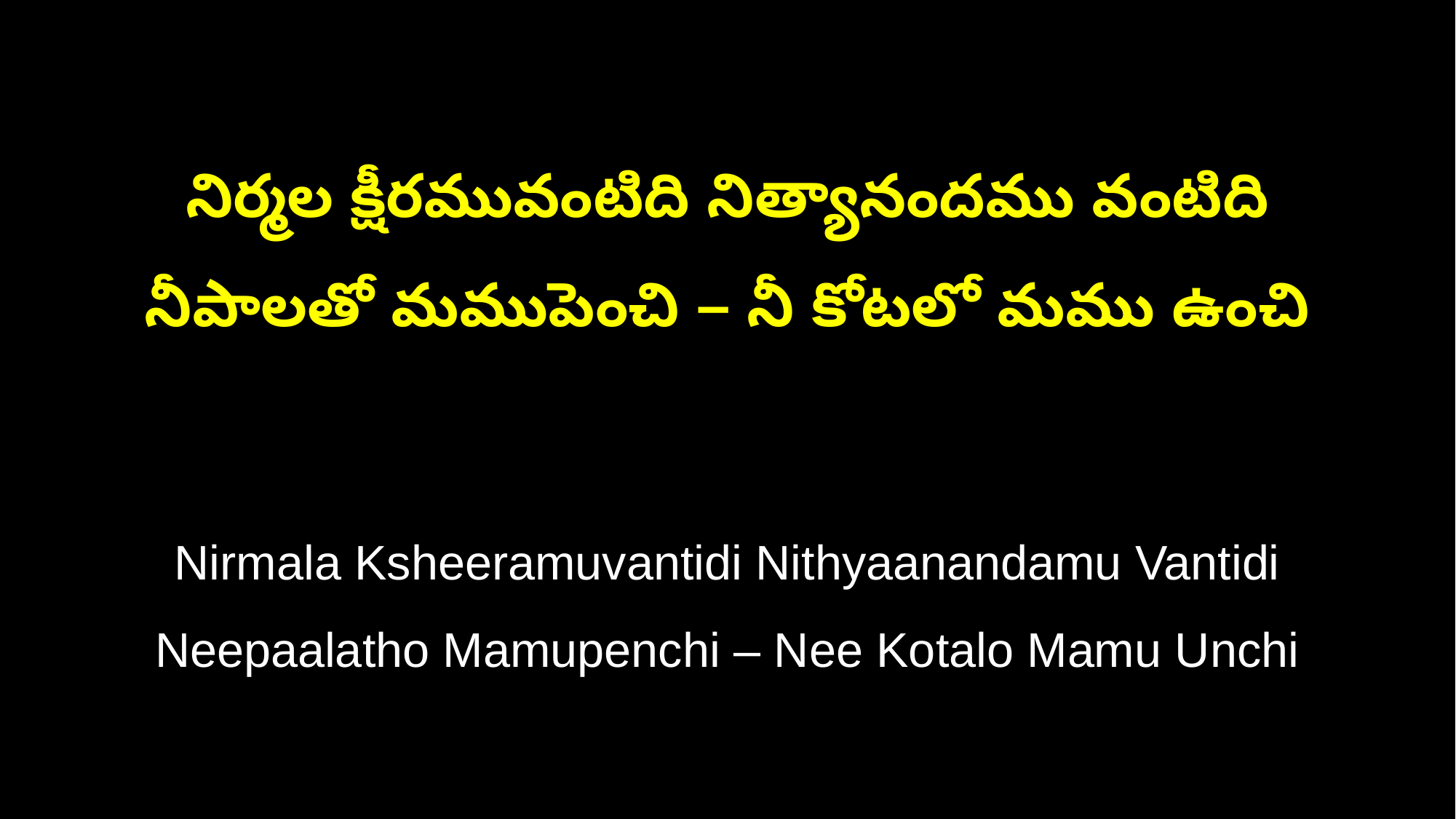

నిర్మల క్షీరమువంటిది నిత్యానందము వంటిది
నీపాలతో మముపెంచి – నీ కోటలో మము ఉంచి
Nirmala Ksheeramuvantidi Nithyaanandamu Vantidi
Neepaalatho Mamupenchi – Nee Kotalo Mamu Unchi